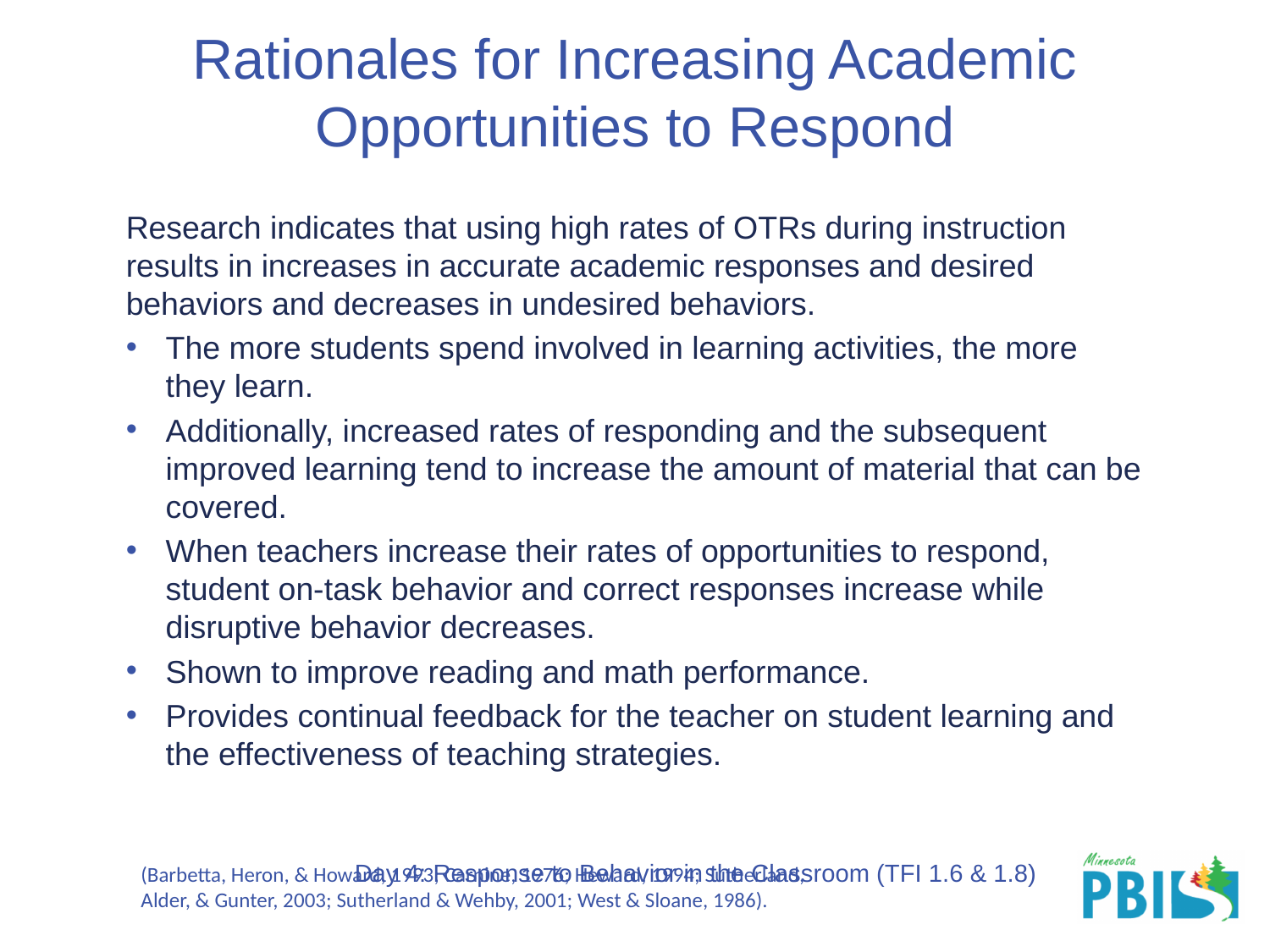

# Rationales for Increasing Academic Opportunities to Respond
Research indicates that using high rates of OTRs during instruction results in increases in accurate academic responses and desired behaviors and decreases in undesired behaviors.
The more students spend involved in learning activities, the more they learn.
Additionally, increased rates of responding and the subsequent improved learning tend to increase the amount of material that can be covered.
When teachers increase their rates of opportunities to respond, student on-task behavior and correct responses increase while disruptive behavior decreases.
Shown to improve reading and math performance.
Provides continual feedback for the teacher on student learning and the effectiveness of teaching strategies.
(Barbetta, Heron, & Howard, 1993; Carnine, 1976; Heward, 1994; Sutherland, Alder, & Gunter, 2003; Sutherland & Wehby, 2001; West & Sloane, 1986).